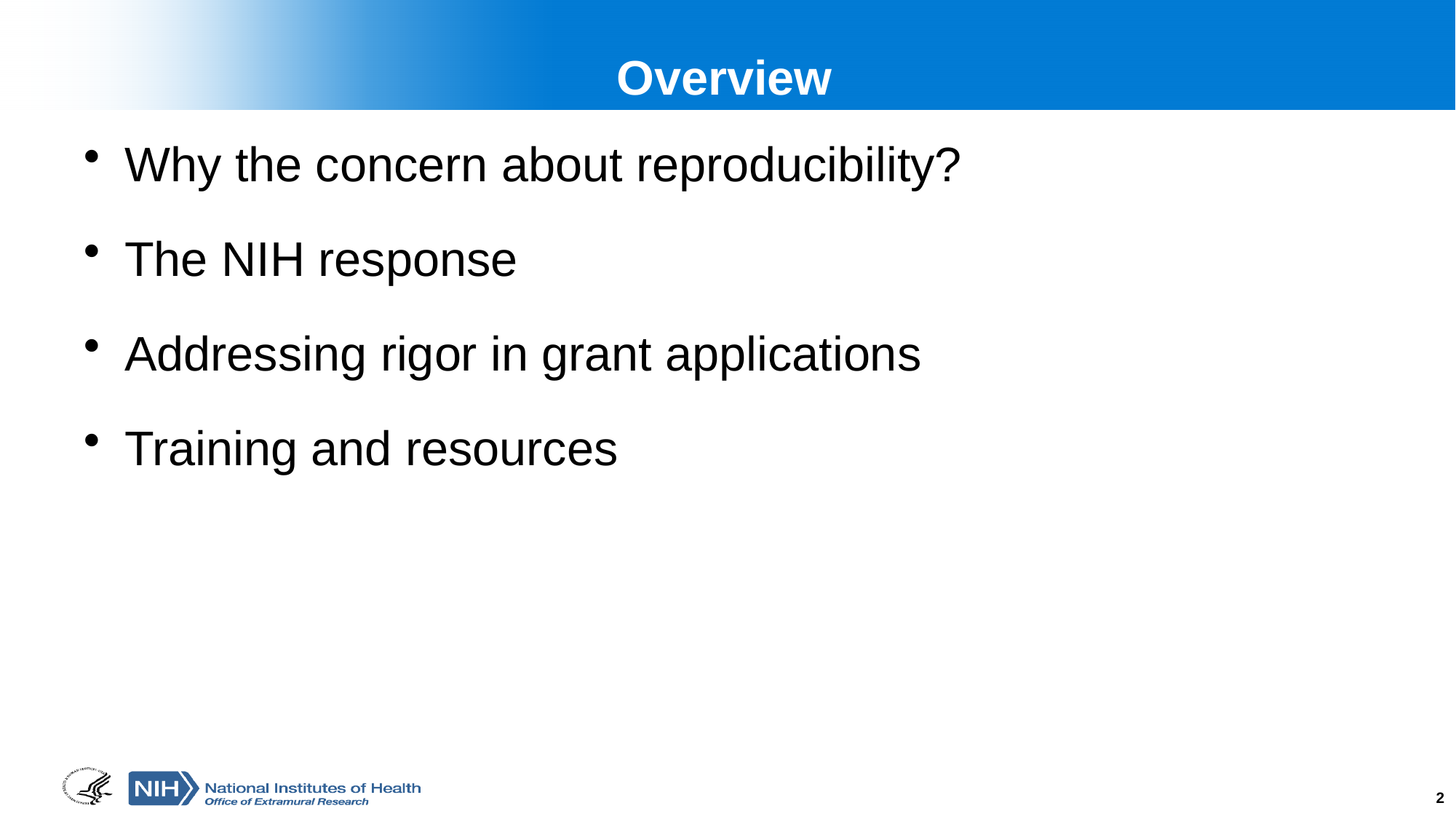

# Overview
Why the concern about reproducibility?
The NIH response
Addressing rigor in grant applications
Training and resources
2